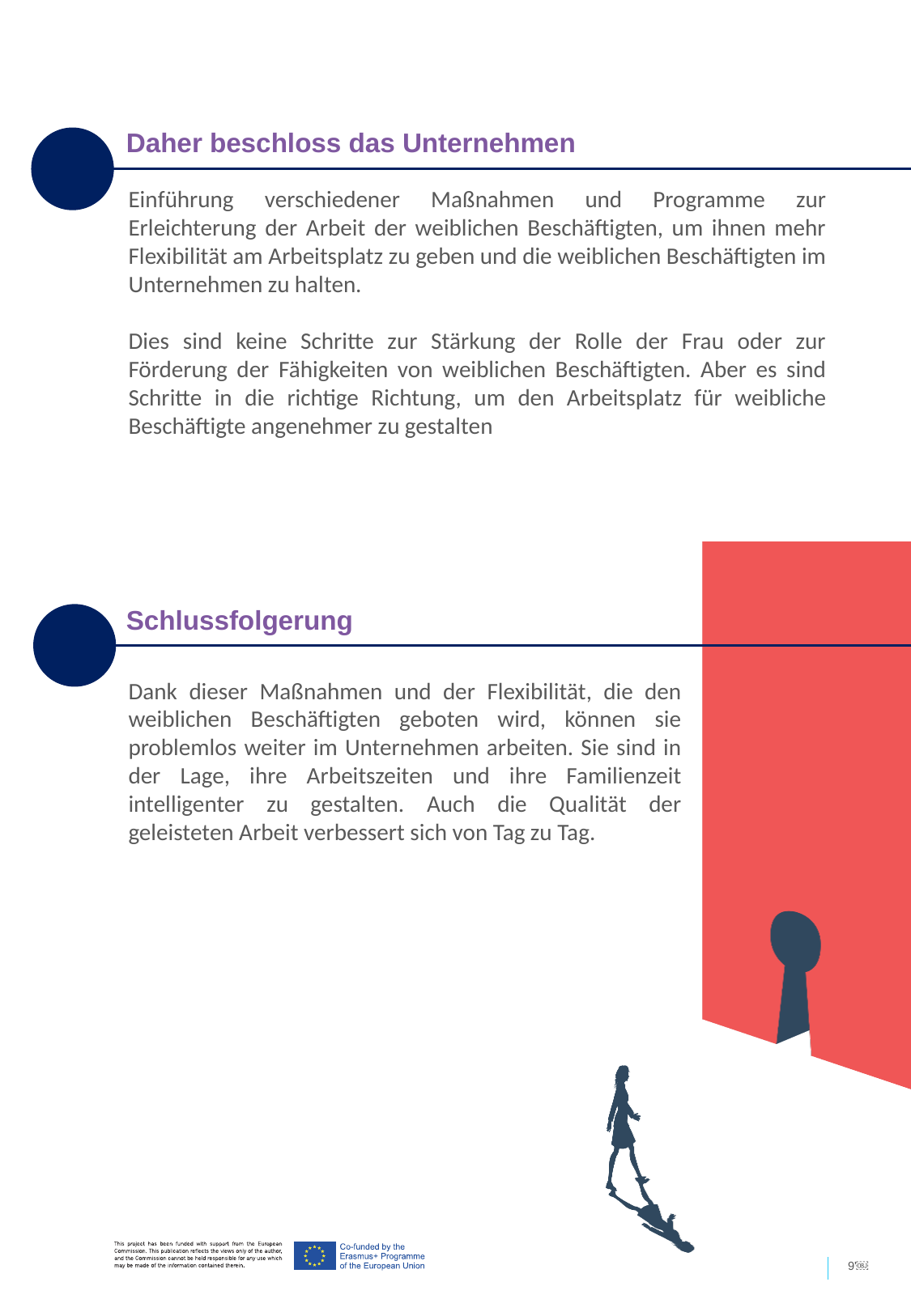

Daher beschloss das Unternehmen

Einführung verschiedener Maßnahmen und Programme zur Erleichterung der Arbeit der weiblichen Beschäftigten, um ihnen mehr Flexibilität am Arbeitsplatz zu geben und die weiblichen Beschäftigten im Unternehmen zu halten.

Dies sind keine Schritte zur Stärkung der Rolle der Frau oder zur Förderung der Fähigkeiten von weiblichen Beschäftigten. Aber es sind Schritte in die richtige Richtung, um den Arbeitsplatz für weibliche Beschäftigte angenehmer zu gestalten
Schlussfolgerung

Dank dieser Maßnahmen und der Flexibilität, die den weiblichen Beschäftigten geboten wird, können sie problemlos weiter im Unternehmen arbeiten. Sie sind in der Lage, ihre Arbeitszeiten und ihre Familienzeit intelligenter zu gestalten. Auch die Qualität der geleisteten Arbeit verbessert sich von Tag zu Tag.